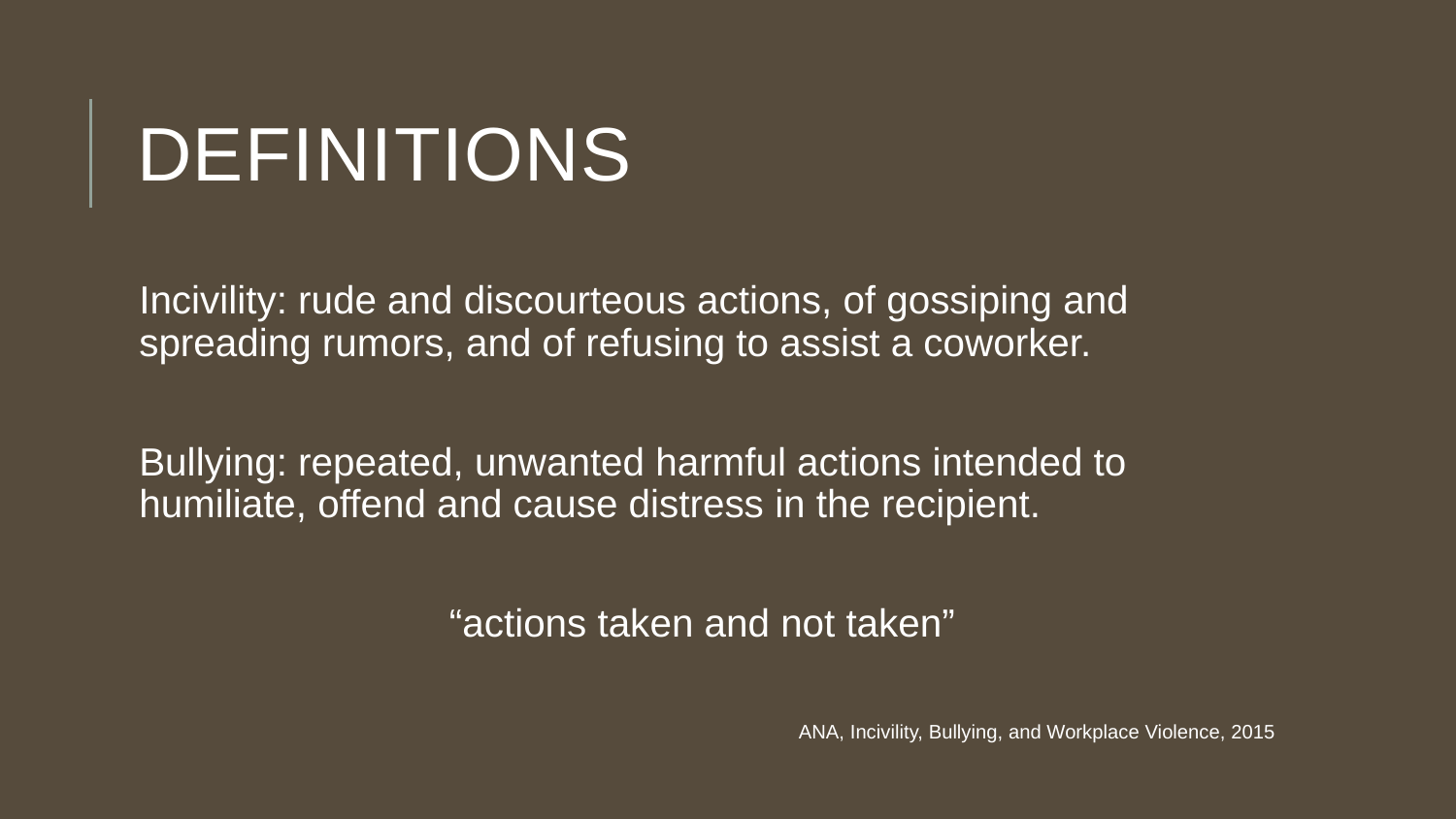

# DEFINITIONS
Incivility: rude and discourteous actions, of gossiping and spreading rumors, and of refusing to assist a coworker.

Bullying: repeated, unwanted harmful actions intended to humiliate, offend and cause distress in the recipient.

“actions taken and not taken”

ANA, Incivility, Bullying, and Workplace Violence, 2015